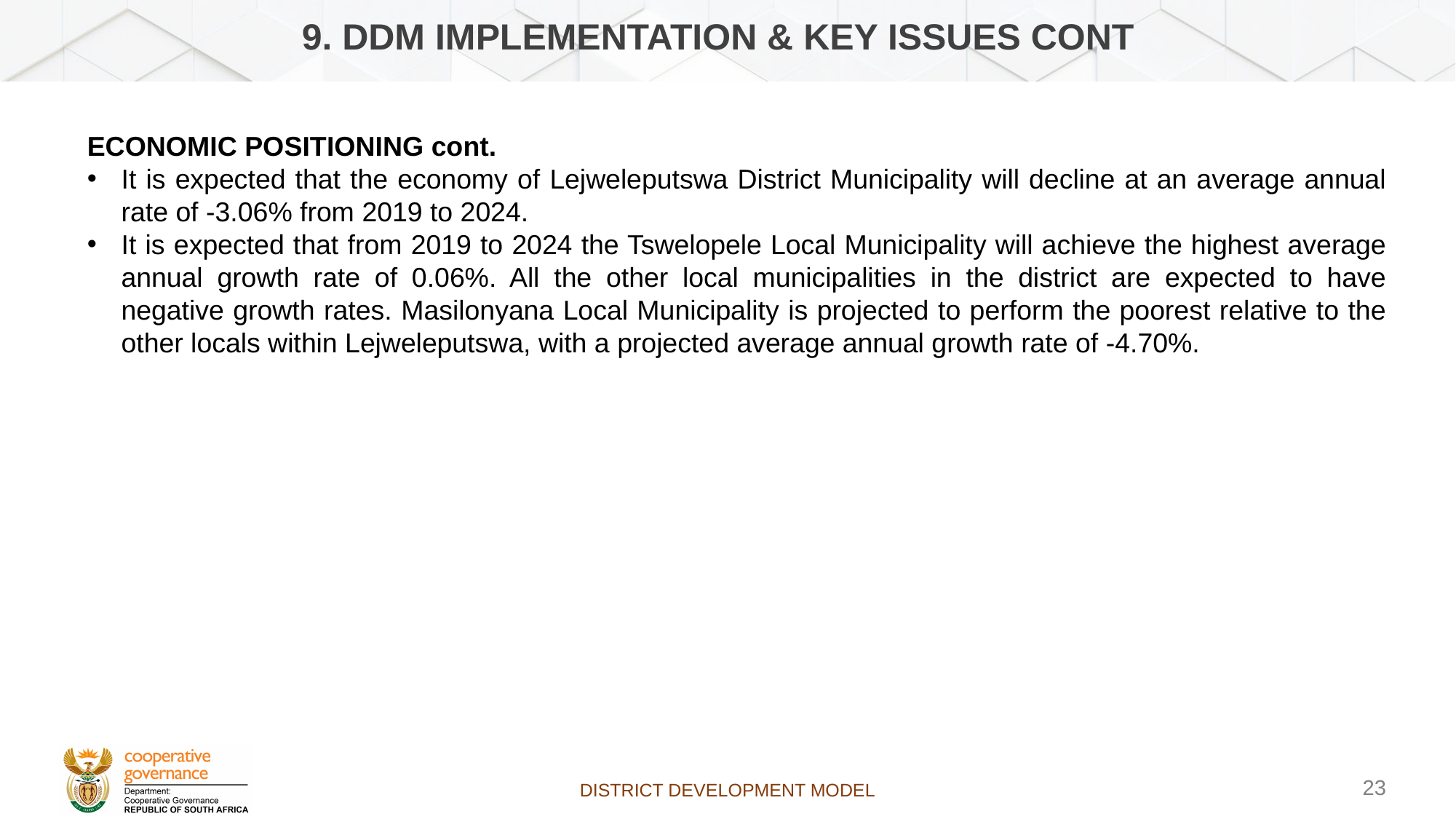

# 9. DDM IMPLEMENTATION & KEY ISSUES CONT

ECONOMIC POSITIONING cont.
It is expected that the economy of Lejweleputswa District Municipality will decline at an average annual rate of -3.06% from 2019 to 2024.
It is expected that from 2019 to 2024 the Tswelopele Local Municipality will achieve the highest average annual growth rate of 0.06%. All the other local municipalities in the district are expected to have negative growth rates. Masilonyana Local Municipality is projected to perform the poorest relative to the other locals within Lejweleputswa, with a projected average annual growth rate of -4.70%.